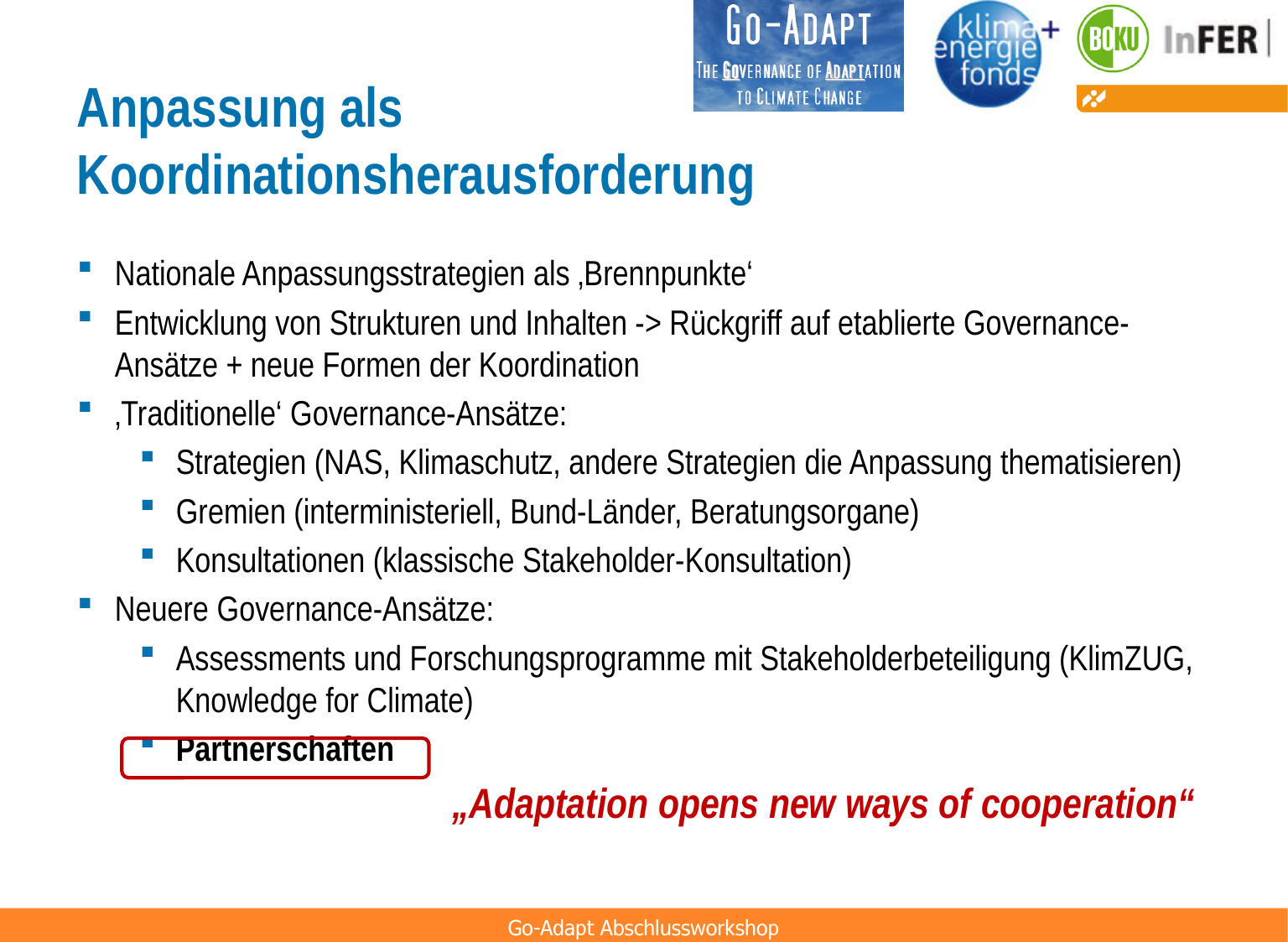

# Anpassung als Koordinationsherausforderung
Nationale Anpassungsstrategien als ‚Brennpunkte‘
Entwicklung von Strukturen und Inhalten -> Rückgriff auf etablierte Governance-Ansätze + neue Formen der Koordination
‚Traditionelle‘ Governance-Ansätze:
Strategien (NAS, Klimaschutz, andere Strategien die Anpassung thematisieren)
Gremien (interministeriell, Bund-Länder, Beratungsorgane)
Konsultationen (klassische Stakeholder-Konsultation)
Neuere Governance-Ansätze:
Assessments und Forschungsprogramme mit Stakeholderbeteiligung (KlimZUG, Knowledge for Climate)
Partnerschaften
		„Adaptation opens new ways of cooperation“